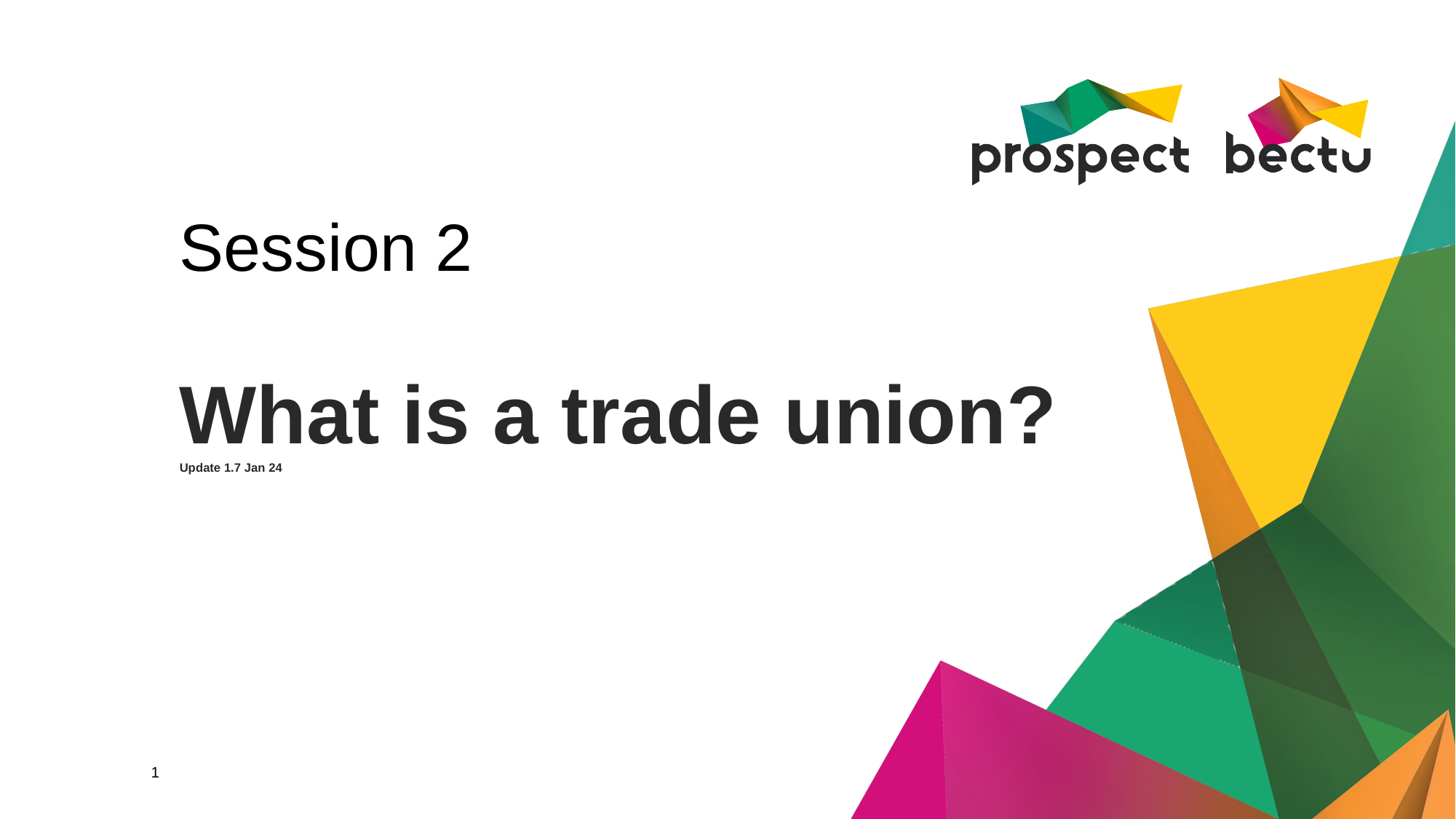

Session 2
# What is a trade union? Update 1.7 Jan 24